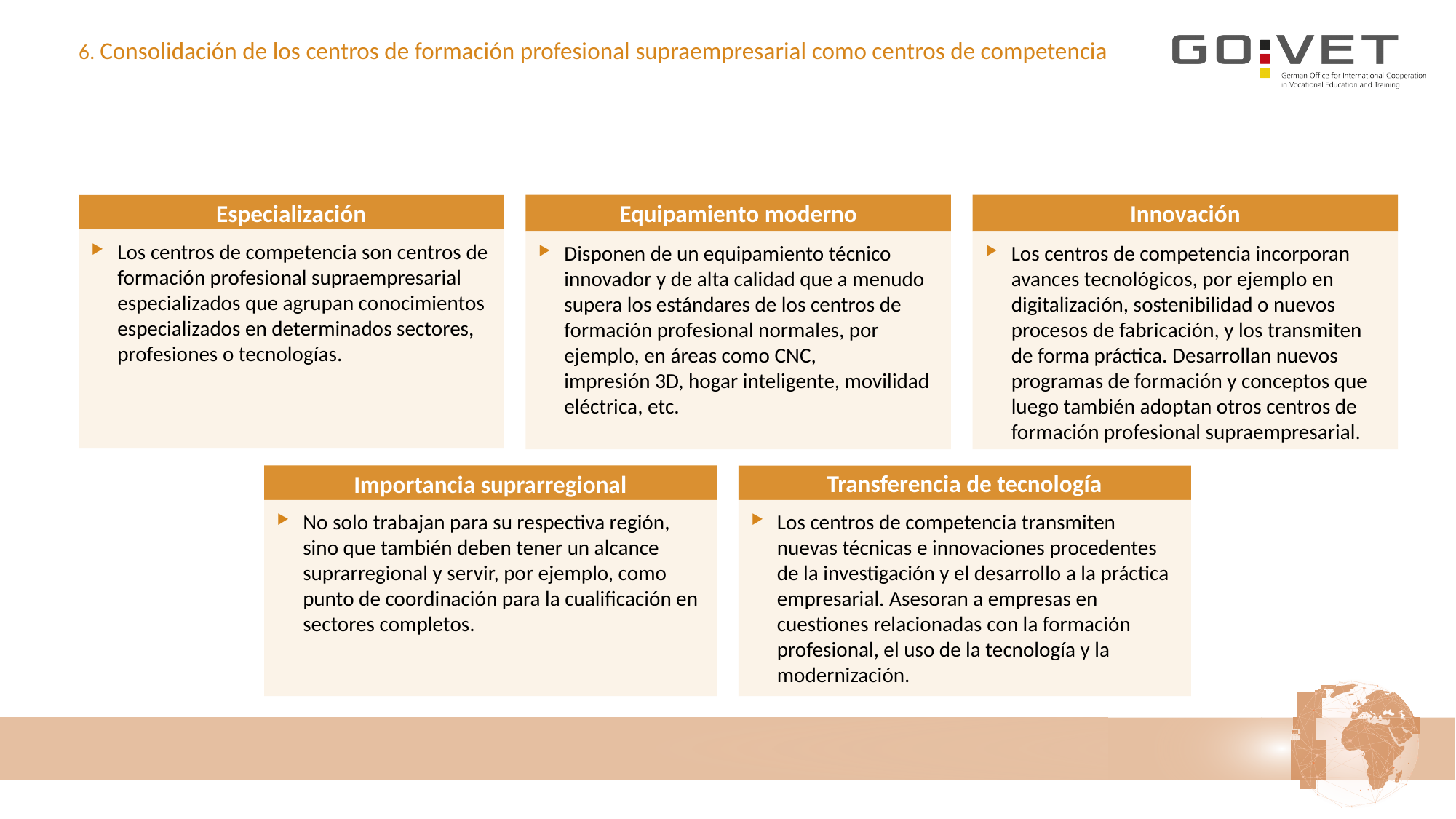

# 6. Consolidación de los centros de formación profesional supraempresarial como centros de competencia
Especialización
Equipamiento moderno
Innovación
Los centros de competencia son centros de formación profesional supraempresarial especializados que agrupan conocimientos especializados en determinados sectores, profesiones o tecnologías.
Disponen de un equipamiento técnico innovador y de alta calidad que a menudo supera los estándares de los centros de formación profesional normales, por ejemplo, en áreas como CNC, impresión 3D, hogar inteligente, movilidad eléctrica, etc.
Los centros de competencia incorporan avances tecnológicos, por ejemplo en digitalización, sostenibilidad o nuevos procesos de fabricación, y los transmiten de forma práctica. Desarrollan nuevos programas de formación y conceptos que luego también adoptan otros centros de formación profesional supraempresarial.
Importancia suprarregional
Transferencia de tecnología
No solo trabajan para su respectiva región, sino que también deben tener un alcance suprarregional y servir, por ejemplo, como punto de coordinación para la cualificación en sectores completos.
Los centros de competencia transmiten nuevas técnicas e innovaciones procedentes de la investigación y el desarrollo a la práctica empresarial. Asesoran a empresas en cuestiones relacionadas con la formación profesional, el uso de la tecnología y la modernización.